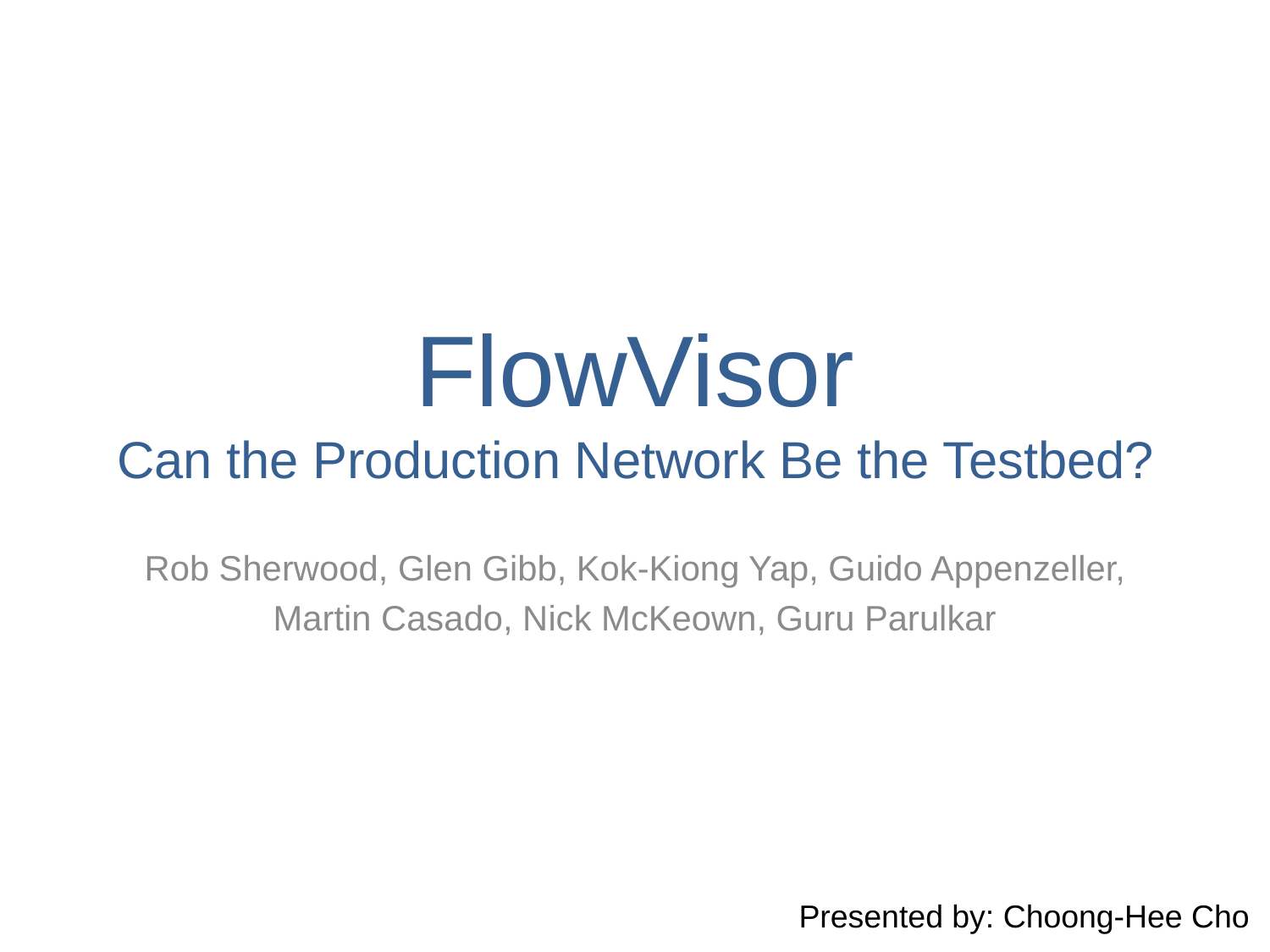

# FlowVisor Can the Production Network Be the Testbed?
Rob Sherwood, Glen Gibb, Kok-Kiong Yap, Guido Appenzeller,
Martin Casado, Nick McKeown, Guru Parulkar
Presented by: Choong-Hee Cho